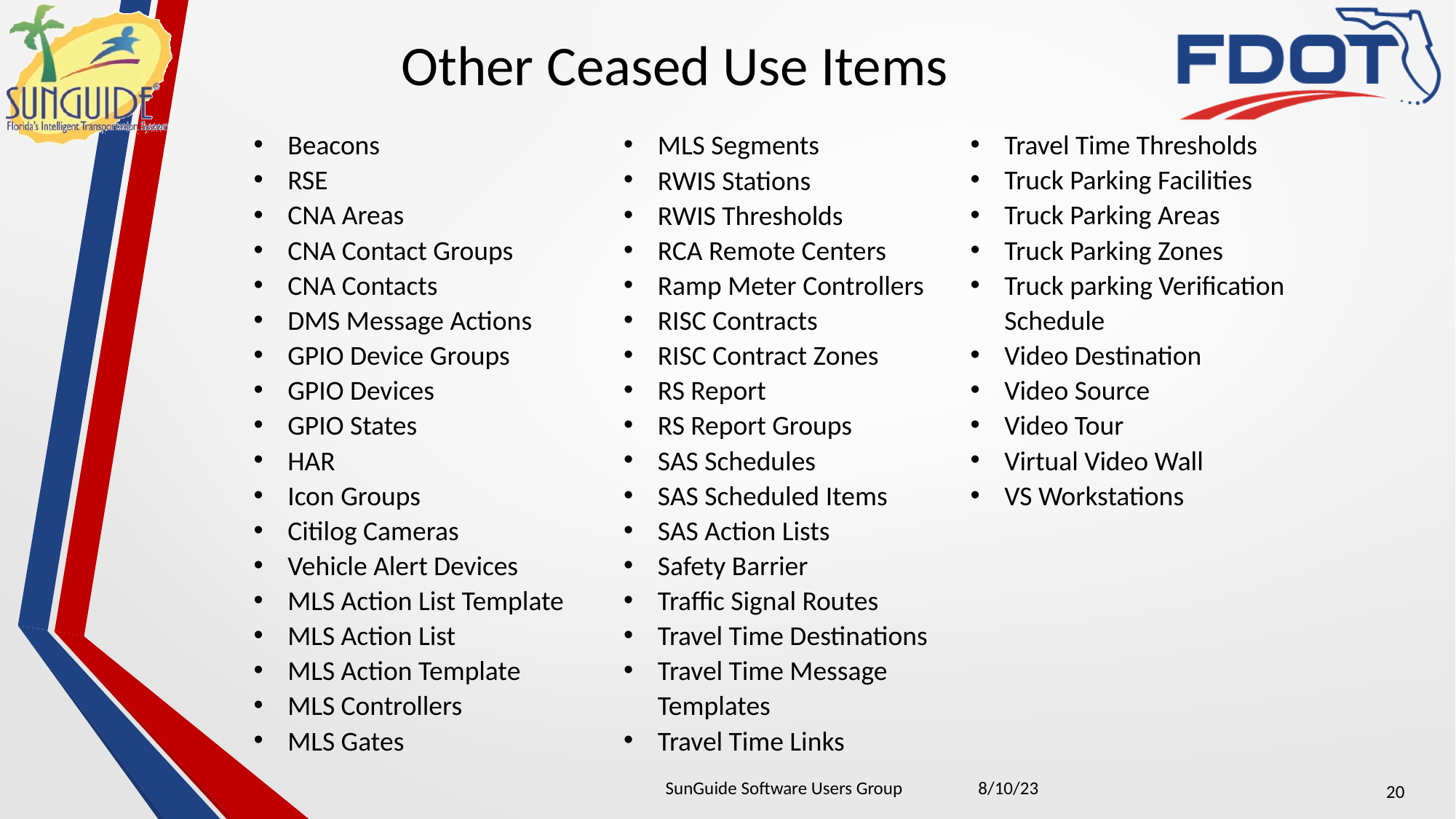

Other Ceased Use Items
Travel Time Thresholds
Truck Parking Facilities
Truck Parking Areas
Truck Parking Zones
Truck parking Verification Schedule
Video Destination
Video Source
Video Tour
Virtual Video Wall
VS Workstations

Beacons
RSE
CNA Areas
CNA Contact Groups
CNA Contacts
DMS Message Actions
GPIO Device Groups
GPIO Devices
GPIO States
HAR
Icon Groups
Citilog Cameras
Vehicle Alert Devices
MLS Action List Template
MLS Action List
MLS Action Template
MLS Controllers
MLS Gates
MLS Segments
RWIS Stations
RWIS Thresholds
RCA Remote Centers
Ramp Meter Controllers
RISC Contracts
RISC Contract Zones
RS Report
RS Report Groups
SAS Schedules
SAS Scheduled Items
SAS Action Lists
Safety Barrier
Traffic Signal Routes
Travel Time Destinations
Travel Time Message Templates
Travel Time Links

20
| SunGuide Software Users Group | 8/10/23 |
| --- | --- |